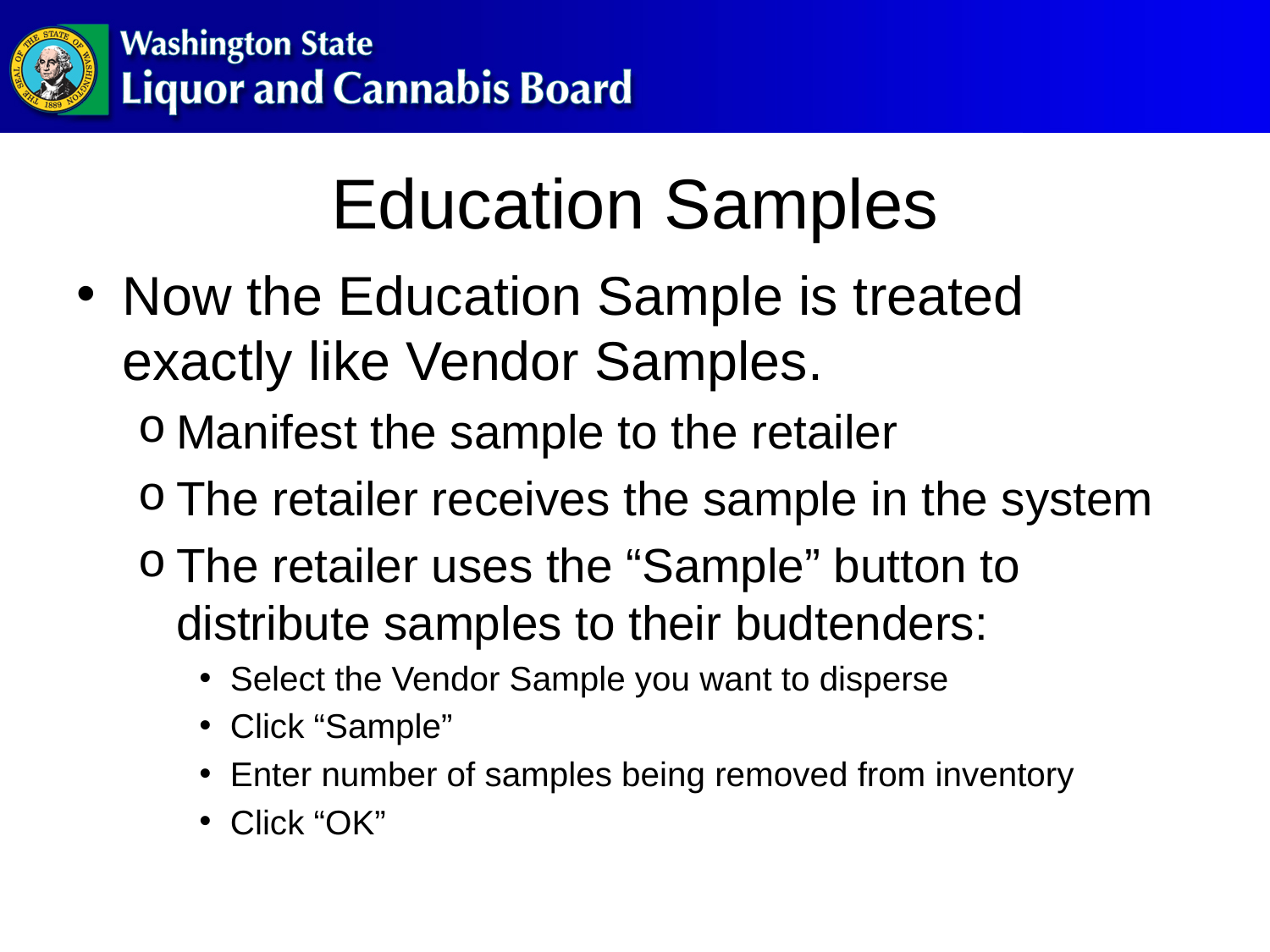

# Education Samples
Now the Education Sample is treated exactly like Vendor Samples.
Manifest the sample to the retailer
The retailer receives the sample in the system
The retailer uses the “Sample” button to distribute samples to their budtenders:
Select the Vendor Sample you want to disperse
Click “Sample”
Enter number of samples being removed from inventory
Click “OK”